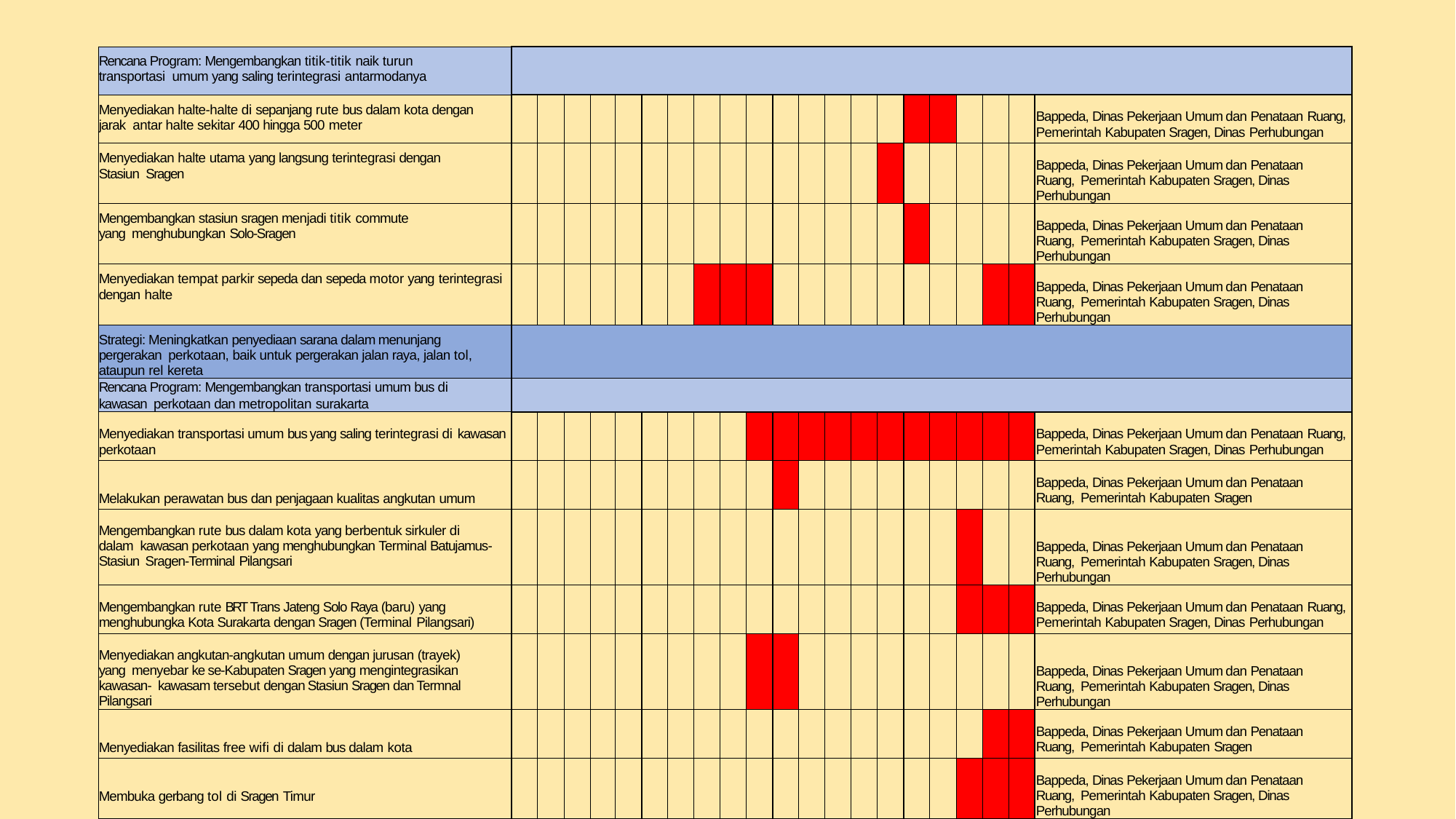

| Rencana Program: Mengembangkan titik-titik naik turun transportasi umum yang saling terintegrasi antarmodanya |  |  |  |  |  |  |  |  |  |  |  |  |  |  |  |  |  |  |  |  |  |
| --- | --- | --- | --- | --- | --- | --- | --- | --- | --- | --- | --- | --- | --- | --- | --- | --- | --- | --- | --- | --- | --- |
| Menyediakan halte-halte di sepanjang rute bus dalam kota dengan jarak antar halte sekitar 400 hingga 500 meter |  |  |  |  |  |  |  |  |  |  |  |  |  |  |  |  |  |  |  |  | Bappeda, Dinas Pekerjaan Umum dan Penataan Ruang, Pemerintah Kabupaten Sragen, Dinas Perhubungan |
| Menyediakan halte utama yang langsung terintegrasi dengan Stasiun Sragen |  |  |  |  |  |  |  |  |  |  |  |  |  |  |  |  |  |  |  |  | Bappeda, Dinas Pekerjaan Umum dan Penataan Ruang, Pemerintah Kabupaten Sragen, Dinas Perhubungan |
| Mengembangkan stasiun sragen menjadi titik commute yang menghubungkan Solo-Sragen |  |  |  |  |  |  |  |  |  |  |  |  |  |  |  |  |  |  |  |  | Bappeda, Dinas Pekerjaan Umum dan Penataan Ruang, Pemerintah Kabupaten Sragen, Dinas Perhubungan |
| Menyediakan tempat parkir sepeda dan sepeda motor yang terintegrasi dengan halte |  |  |  |  |  |  |  |  |  |  |  |  |  |  |  |  |  |  |  |  | Bappeda, Dinas Pekerjaan Umum dan Penataan Ruang, Pemerintah Kabupaten Sragen, Dinas Perhubungan |
| Strategi: Meningkatkan penyediaan sarana dalam menunjang pergerakan perkotaan, baik untuk pergerakan jalan raya, jalan tol, ataupun rel kereta |  |  |  |  |  |  |  |  |  |  |  |  |  |  |  |  |  |  |  |  |  |
| Rencana Program: Mengembangkan transportasi umum bus di kawasan perkotaan dan metropolitan surakarta |  |  |  |  |  |  |  |  |  |  |  |  |  |  |  |  |  |  |  |  |  |
| Menyediakan transportasi umum bus yang saling terintegrasi di kawasan perkotaan |  |  |  |  |  |  |  |  |  |  |  |  |  |  |  |  |  |  |  |  | Bappeda, Dinas Pekerjaan Umum dan Penataan Ruang, Pemerintah Kabupaten Sragen, Dinas Perhubungan |
| Melakukan perawatan bus dan penjagaan kualitas angkutan umum |  |  |  |  |  |  |  |  |  |  |  |  |  |  |  |  |  |  |  |  | Bappeda, Dinas Pekerjaan Umum dan Penataan Ruang, Pemerintah Kabupaten Sragen |
| Mengembangkan rute bus dalam kota yang berbentuk sirkuler di dalam kawasan perkotaan yang menghubungkan Terminal Batujamus-Stasiun Sragen-Terminal Pilangsari |  |  |  |  |  |  |  |  |  |  |  |  |  |  |  |  |  |  |  |  | Bappeda, Dinas Pekerjaan Umum dan Penataan Ruang, Pemerintah Kabupaten Sragen, Dinas Perhubungan |
| Mengembangkan rute BRT Trans Jateng Solo Raya (baru) yang menghubungka Kota Surakarta dengan Sragen (Terminal Pilangsari) |  |  |  |  |  |  |  |  |  |  |  |  |  |  |  |  |  |  |  |  | Bappeda, Dinas Pekerjaan Umum dan Penataan Ruang, Pemerintah Kabupaten Sragen, Dinas Perhubungan |
| Menyediakan angkutan-angkutan umum dengan jurusan (trayek) yang menyebar ke se-Kabupaten Sragen yang mengintegrasikan kawasan- kawasam tersebut dengan Stasiun Sragen dan Termnal Pilangsari |  |  |  |  |  |  |  |  |  |  |  |  |  |  |  |  |  |  |  |  | Bappeda, Dinas Pekerjaan Umum dan Penataan Ruang, Pemerintah Kabupaten Sragen, Dinas Perhubungan |
| Menyediakan fasilitas free wifi di dalam bus dalam kota |  |  |  |  |  |  |  |  |  |  |  |  |  |  |  |  |  |  |  |  | Bappeda, Dinas Pekerjaan Umum dan Penataan Ruang, Pemerintah Kabupaten Sragen |
| Membuka gerbang tol di Sragen Timur |  |  |  |  |  |  |  |  |  |  |  |  |  |  |  |  |  |  |  |  | Bappeda, Dinas Pekerjaan Umum dan Penataan Ruang, Pemerintah Kabupaten Sragen, Dinas Perhubungan |
| Optimalisasi Terminal tipe B pilangsari |  |  |  |  |  |  |  |  |  |  |  |  |  |  |  |  |  |  |  |  | Dinas Perhubungan, Pemerintah Kabupaten Sragen |